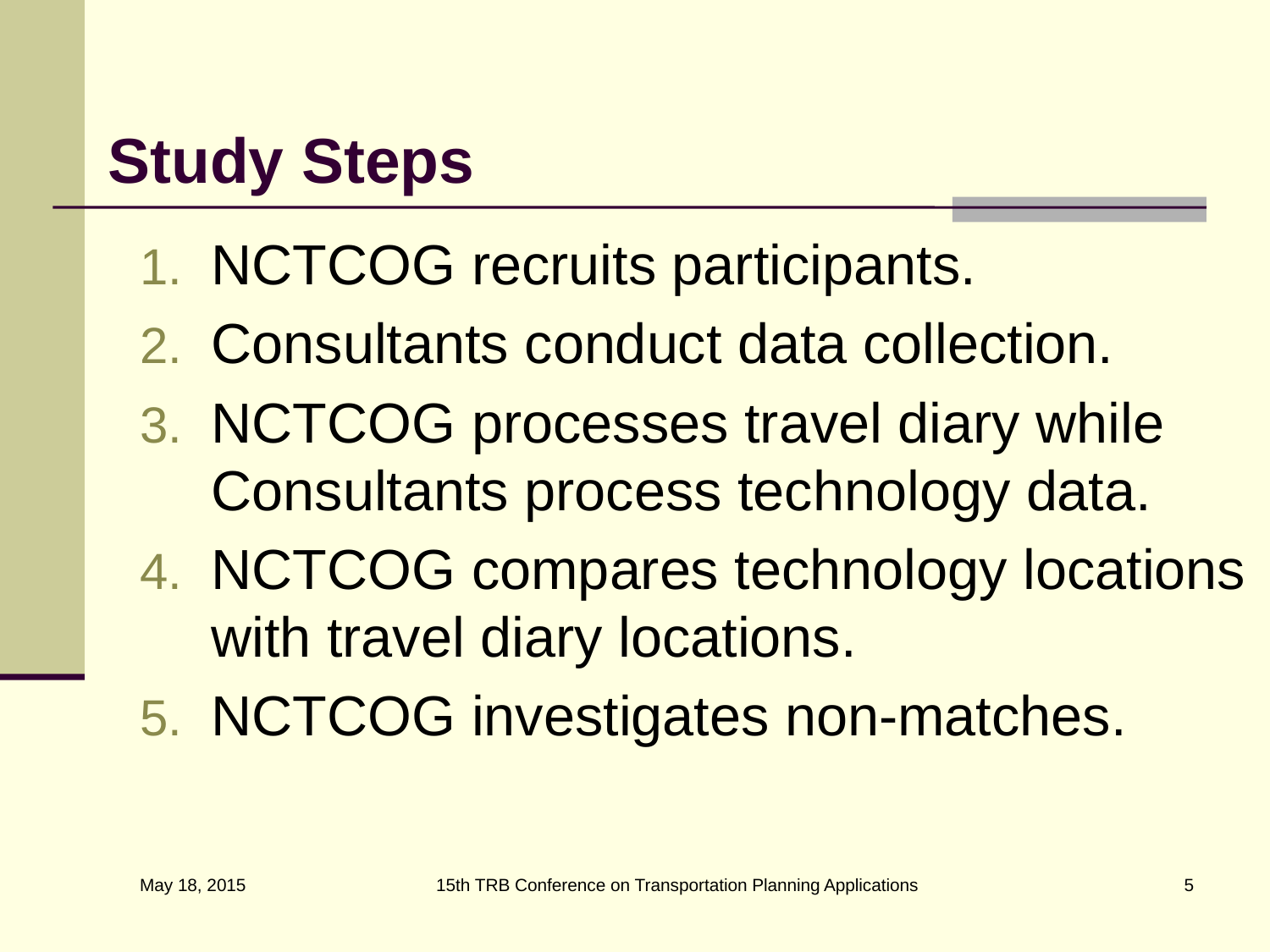

# Study Steps
NCTCOG recruits participants.
Consultants conduct data collection.
NCTCOG processes travel diary while Consultants process technology data.
NCTCOG compares technology locations with travel diary locations.
NCTCOG investigates non-matches.

15th TRB Conference on Transportation Planning Applications
5
May 18, 2015